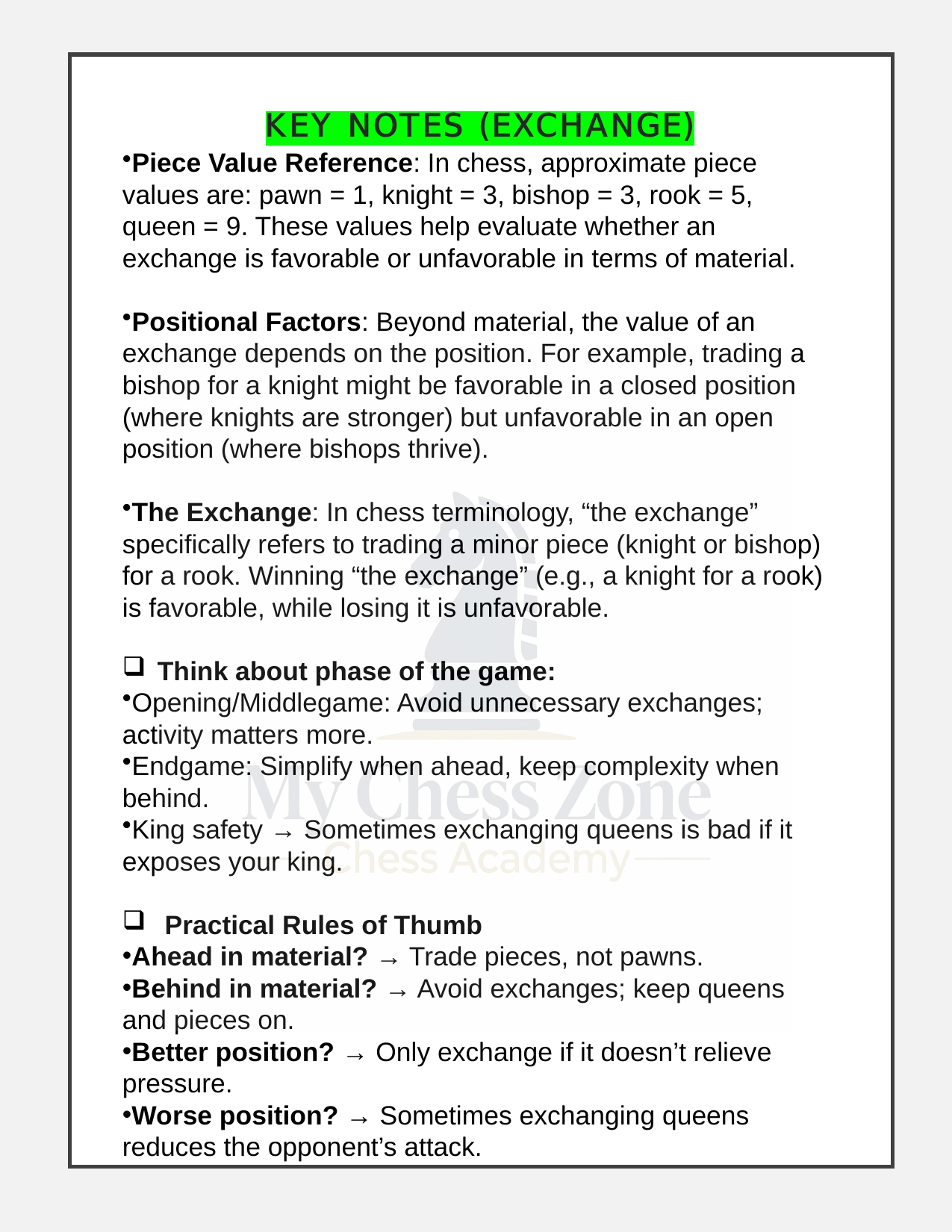

# Key notes (Exchange)
Piece Value Reference: In chess, approximate piece values are: pawn = 1, knight = 3, bishop = 3, rook = 5, queen = 9. These values help evaluate whether an exchange is favorable or unfavorable in terms of material.

Positional Factors: Beyond material, the value of an exchange depends on the position. For example, trading a bishop for a knight might be favorable in a closed position (where knights are stronger) but unfavorable in an open position (where bishops thrive).

The Exchange: In chess terminology, “the exchange” specifically refers to trading a minor piece (knight or bishop) for a rook. Winning “the exchange” (e.g., a knight for a rook) is favorable, while losing it is unfavorable.

Think about phase of the game:
Opening/Middlegame: Avoid unnecessary exchanges; activity matters more.
Endgame: Simplify when ahead, keep complexity when behind.
King safety → Sometimes exchanging queens is bad if it exposes your king.
 Practical Rules of Thumb
Ahead in material? → Trade pieces, not pawns.
Behind in material? → Avoid exchanges; keep queens and pieces on.
Better position? → Only exchange if it doesn’t relieve pressure.
Worse position? → Sometimes exchanging queens reduces the opponent’s attack.